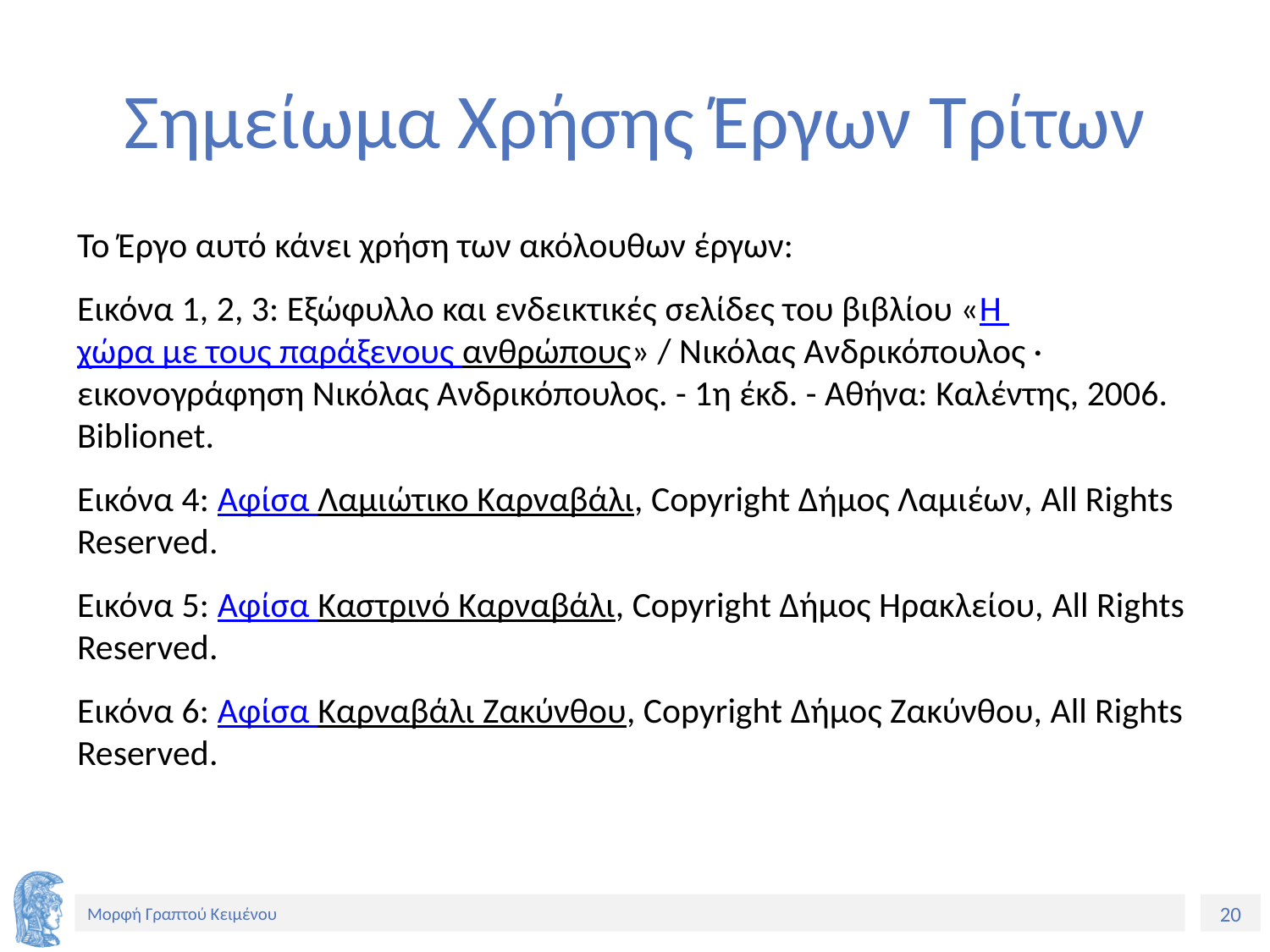

# Σημείωμα Χρήσης Έργων Τρίτων
Το Έργο αυτό κάνει χρήση των ακόλουθων έργων:
Εικόνα 1, 2, 3: Εξώφυλλο και ενδεικτικές σελίδες του βιβλίου «Η χώρα με τους παράξενους ανθρώπους» / Νικόλας Ανδρικόπουλος · εικονογράφηση Νικόλας Ανδρικόπουλος. - 1η έκδ. - Αθήνα: Καλέντης, 2006. Biblionet.
Εικόνα 4: Αφίσα Λαμιώτικο Καρναβάλι, Copyright Δήμος Λαμιέων, All Rights Reserved.
Εικόνα 5: Αφίσα Καστρινό Καρναβάλι, Copyright Δήμος Ηρακλείου, All Rights Reserved.
Εικόνα 6: Αφίσα Καρναβάλι Ζακύνθου, Copyright Δήμος Ζακύνθου, All Rights Reserved.